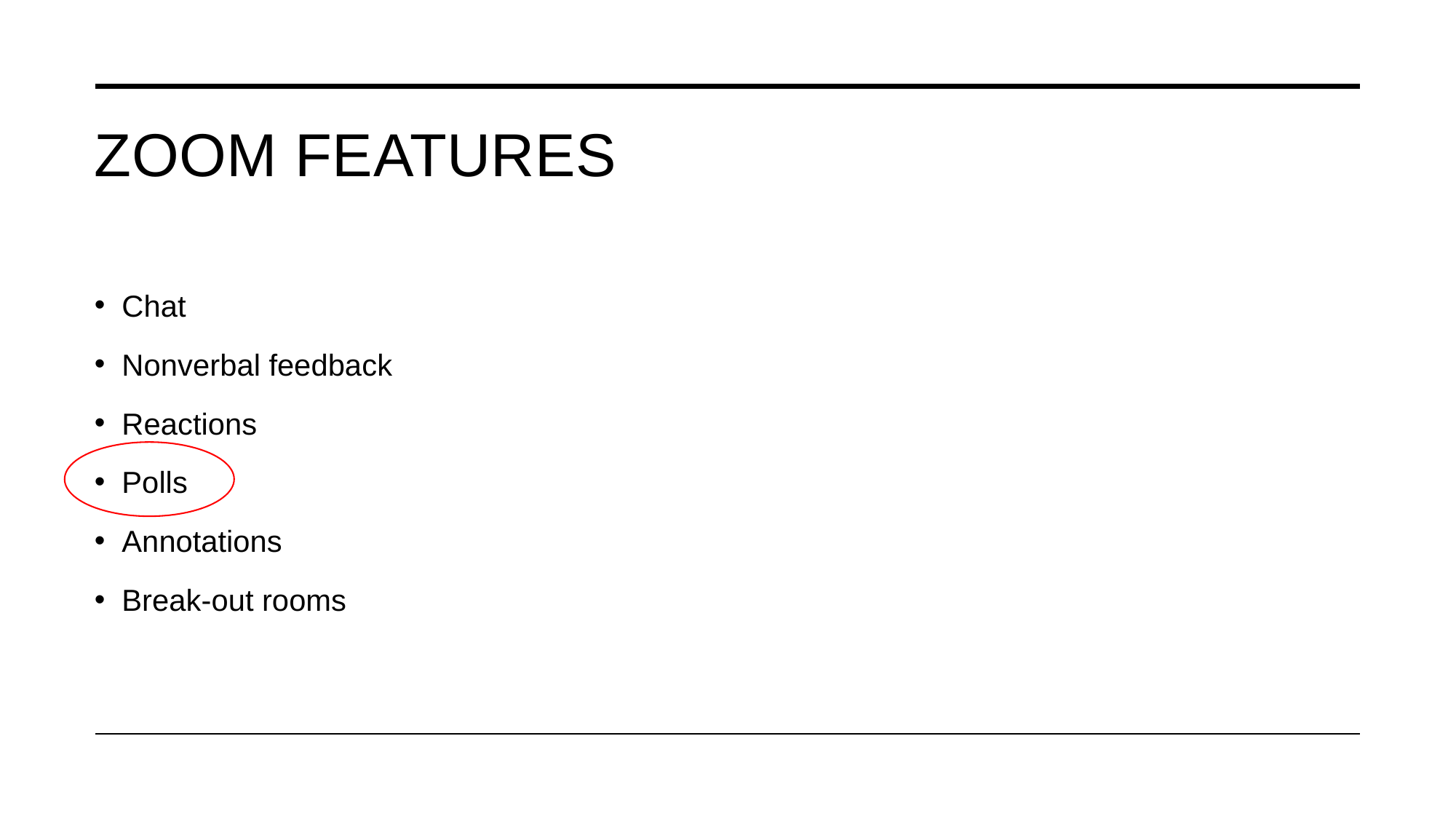

# Zoom features
Chat
Nonverbal feedback
Reactions
Polls
Annotations
Break-out rooms